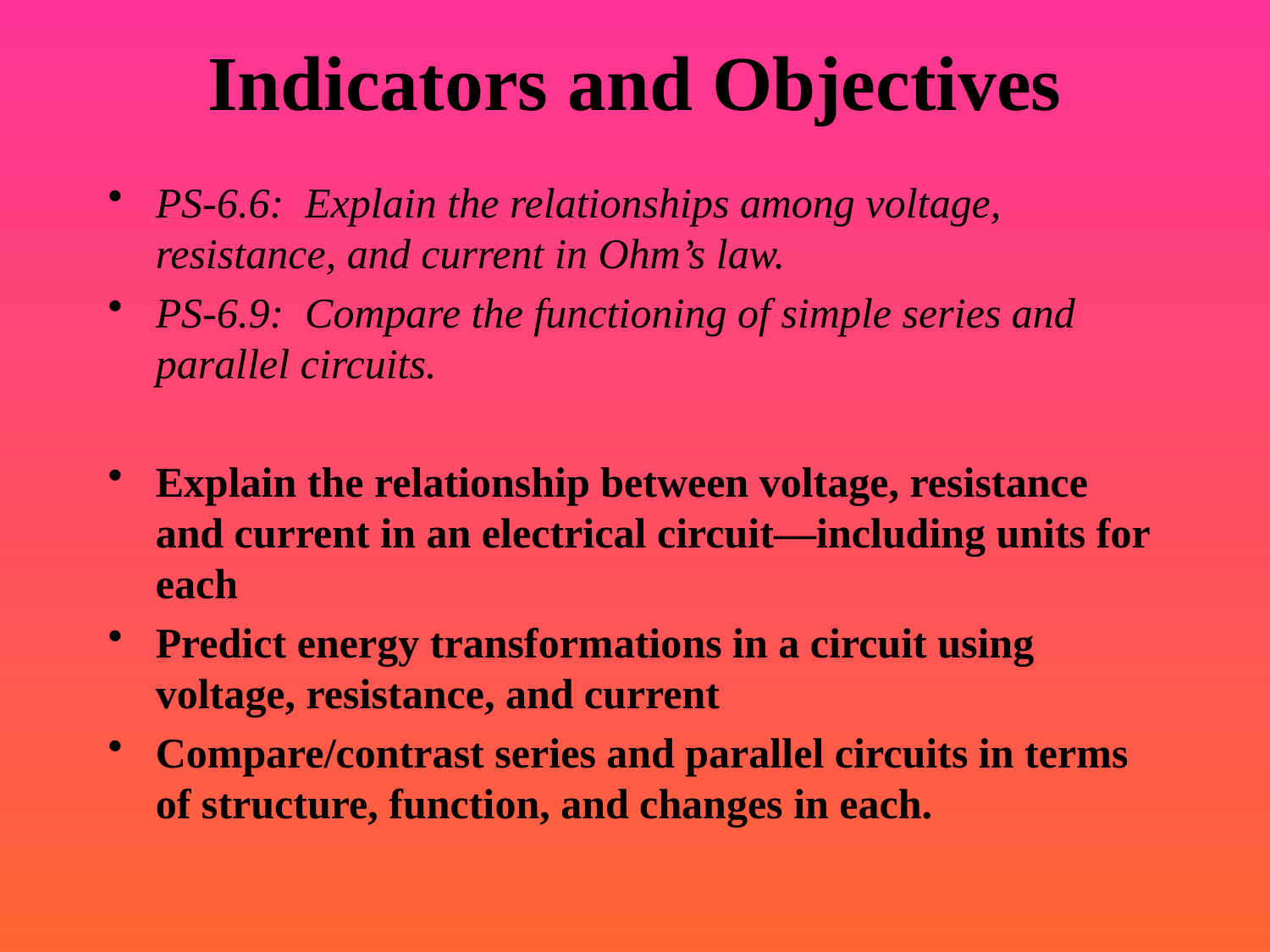

# Indicators and Objectives
PS-6.6:  Explain the relationships among voltage, resistance, and current in Ohm’s law.
PS-6.9:  Compare the functioning of simple series and parallel circuits.

Explain the relationship between voltage, resistance and current in an electrical circuit—including units for each
Predict energy transformations in a circuit using voltage, resistance, and current
Compare/contrast series and parallel circuits in terms of structure, function, and changes in each.